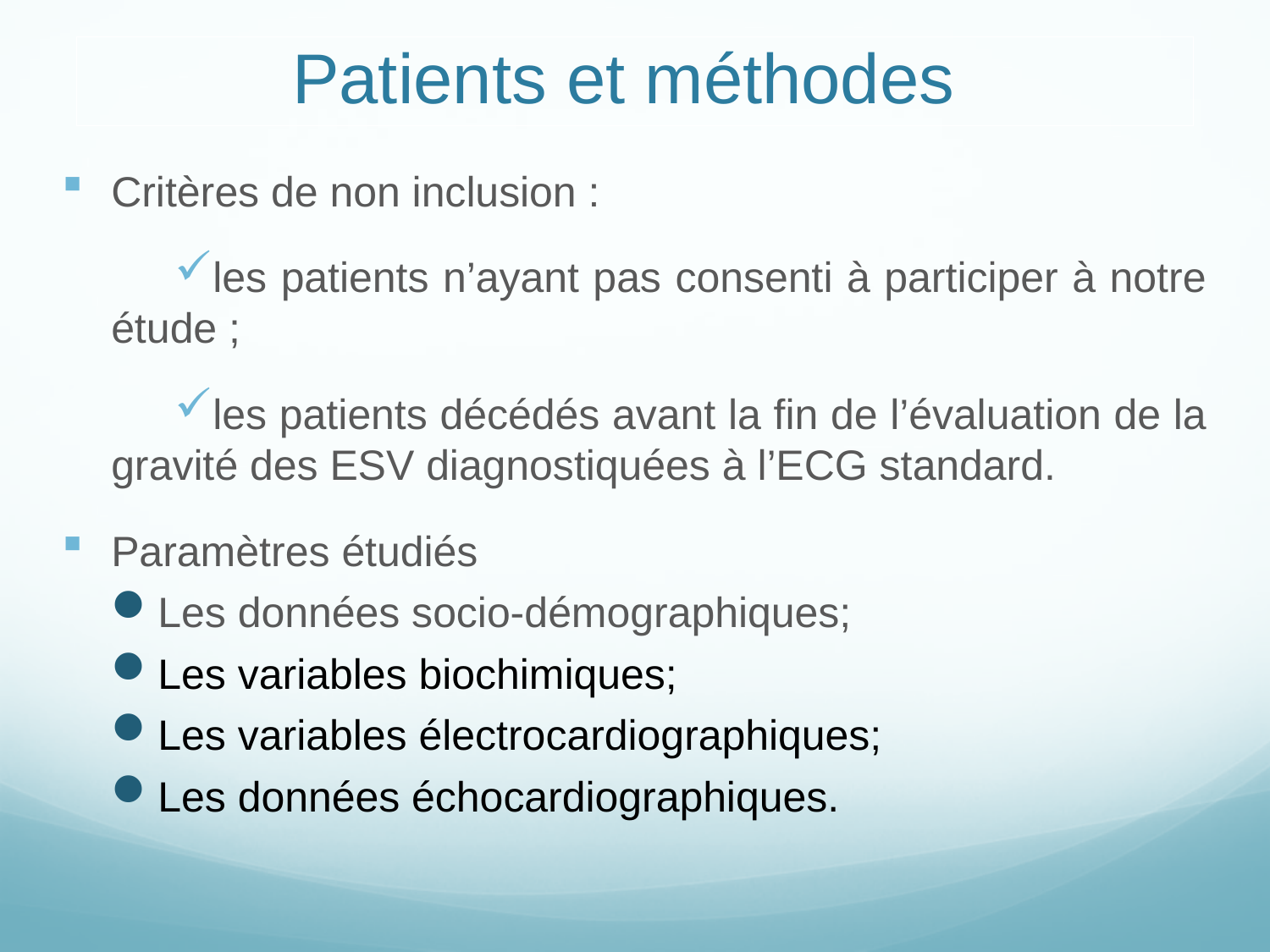

# Patients et méthodes
Critères de non inclusion :
les patients n’ayant pas consenti à participer à notre étude ;
les patients décédés avant la fin de l’évaluation de la gravité des ESV diagnostiquées à l’ECG standard.
Paramètres étudiés
Les données socio-démographiques;
Les variables biochimiques;
Les variables électrocardiographiques;
Les données échocardiographiques.